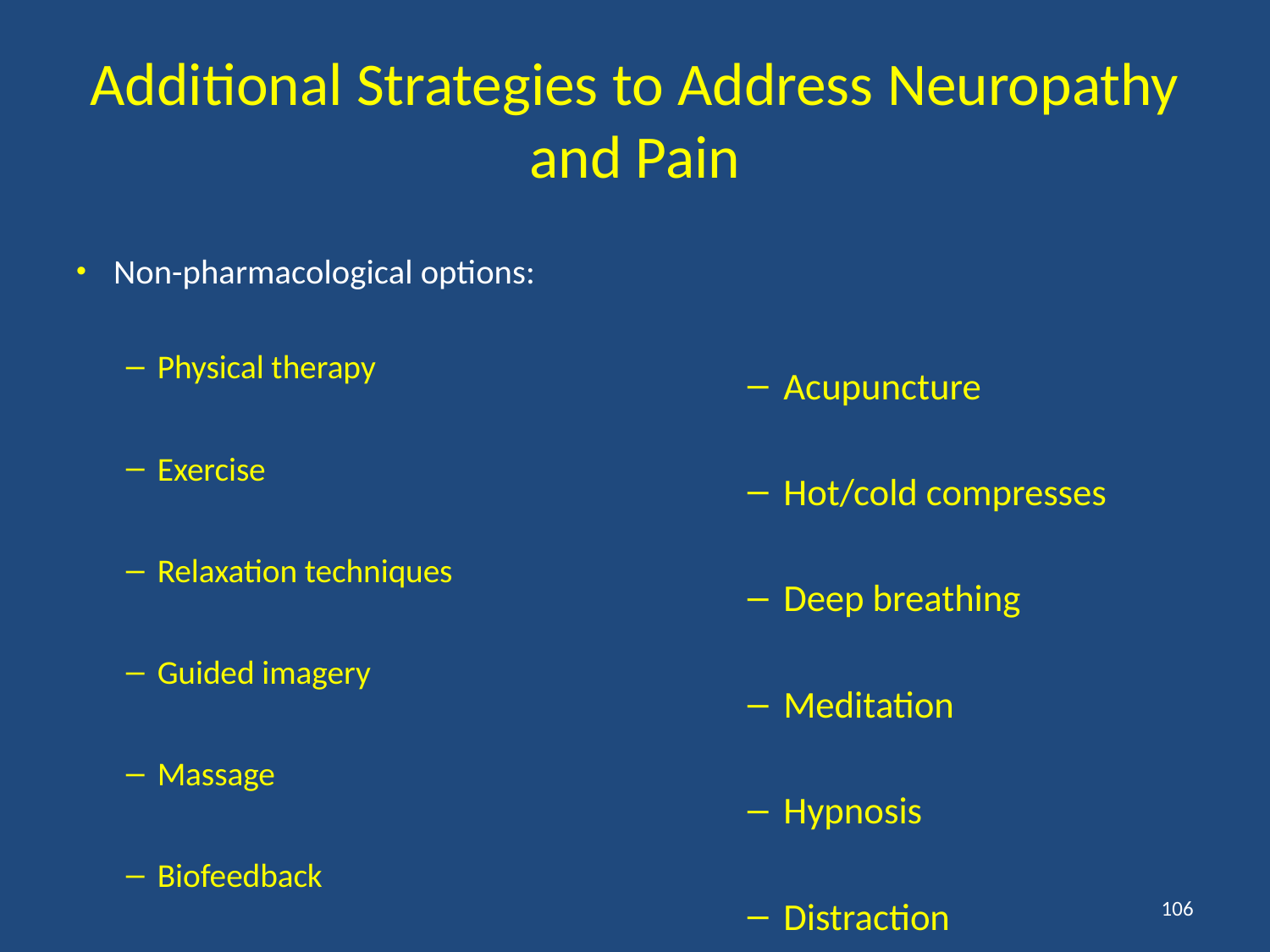

# Additional Strategies to Address Neuropathy and Pain
Non-pharmacological options:

Physical therapy

Exercise

Relaxation techniques

Guided imagery

Massage

Biofeedback

Acupuncture

Hot/cold compresses

Deep breathing

Meditation

Hypnosis

Distraction
106